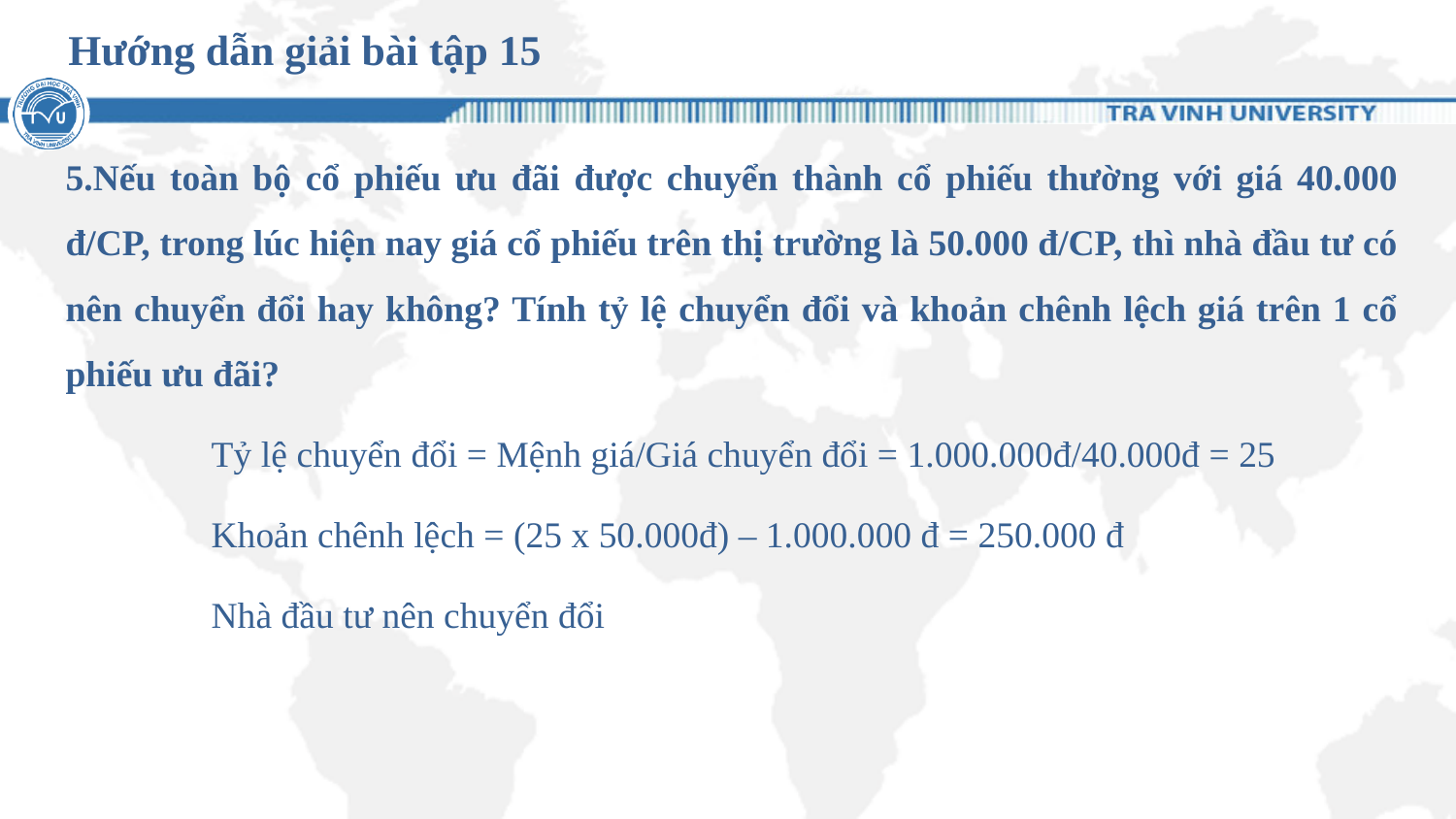

# Hướng dẫn giải bài tập 15
5.Nếu toàn bộ cổ phiếu ưu đãi được chuyển thành cổ phiếu thường với giá 40.000 đ/CP, trong lúc hiện nay giá cổ phiếu trên thị trường là 50.000 đ/CP, thì nhà đầu tư có nên chuyển đổi hay không? Tính tỷ lệ chuyển đổi và khoản chênh lệch giá trên 1 cổ phiếu ưu đãi?
	Tỷ lệ chuyển đổi = Mệnh giá/Giá chuyển đổi = 1.000.000đ/40.000đ = 25
	Khoản chênh lệch = (25 x 50.000đ) – 1.000.000 đ = 250.000 đ
	Nhà đầu tư nên chuyển đổi